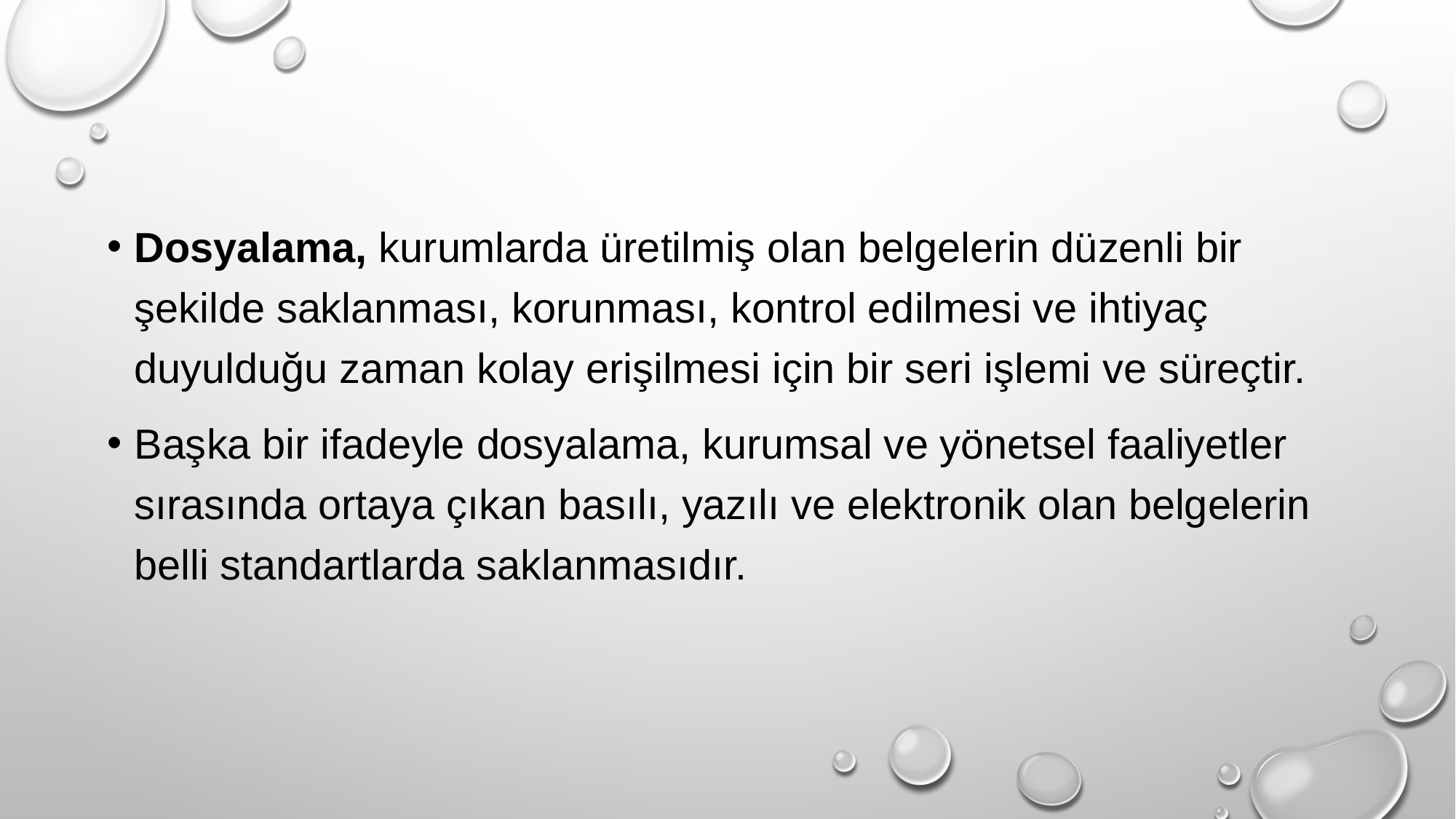

Dosyalama, kurumlarda üretilmiş olan belgelerin düzenli bir şekilde saklanması, korunması, kontrol edilmesi ve ihtiyaç duyulduğu zaman kolay erişilmesi için bir seri işlemi ve süreçtir.
Başka bir ifadeyle dosyalama, kurumsal ve yönetsel faaliyetler sırasında ortaya çıkan basılı, yazılı ve elektronik olan belgelerin belli standartlarda saklanmasıdır.